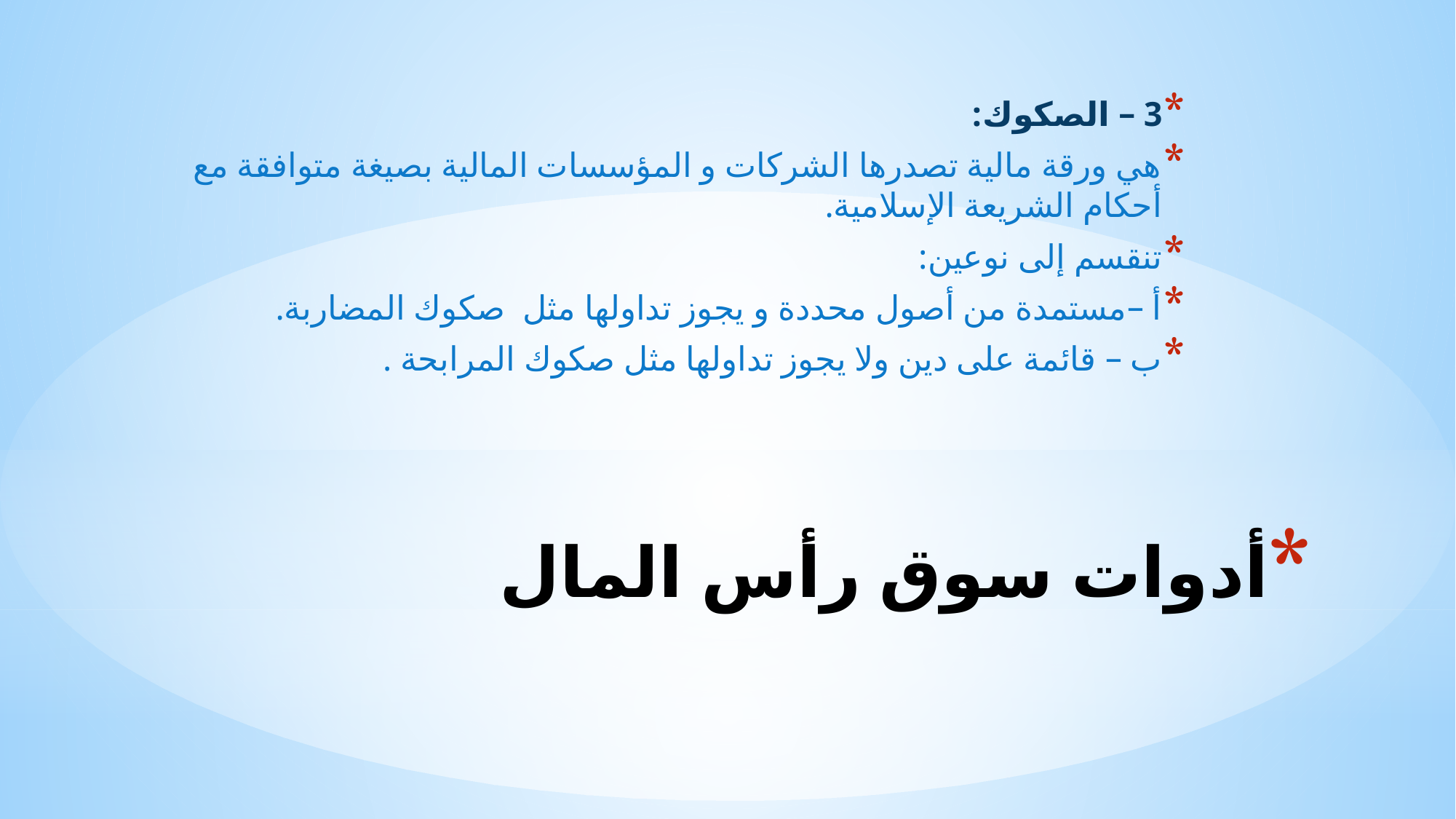

3 – الصكوك:
هي ورقة مالية تصدرها الشركات و المؤسسات المالية بصيغة متوافقة مع أحكام الشريعة الإسلامية.
تنقسم إلى نوعين:
أ –مستمدة من أصول محددة و يجوز تداولها مثل  صكوك المضاربة.
ب – قائمة على دين ولا يجوز تداولها مثل صكوك المرابحة .

# أدوات سوق رأس المال